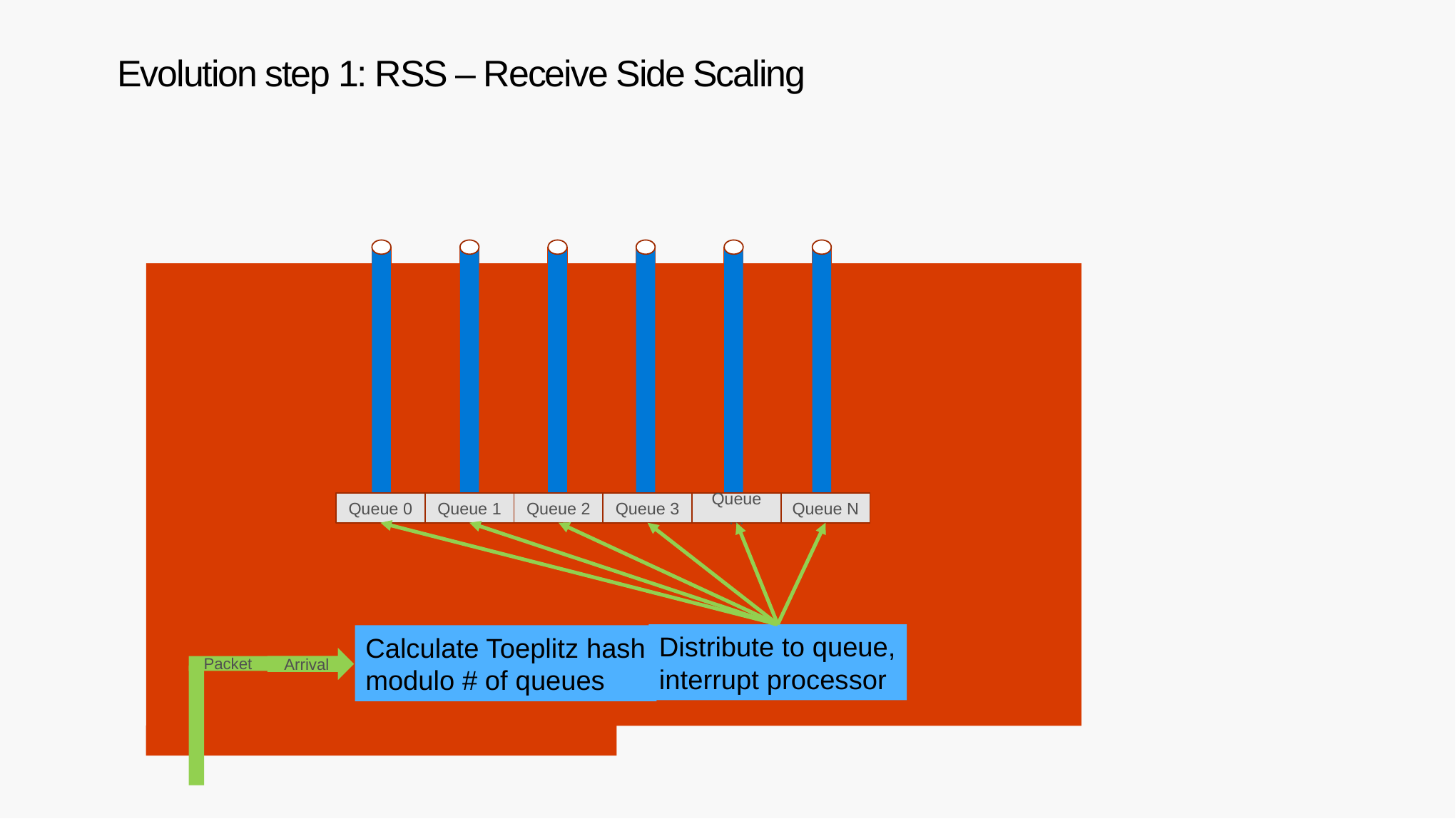

# Evolution step 1: RSS – Receive Side Scaling

Queue 0
Queue 1
Queue 2
Queue 3
Queue …
Queue N
Distribute to queue,
interrupt processor
Calculate Toeplitz hash
modulo # of queues
Arrival
Packet